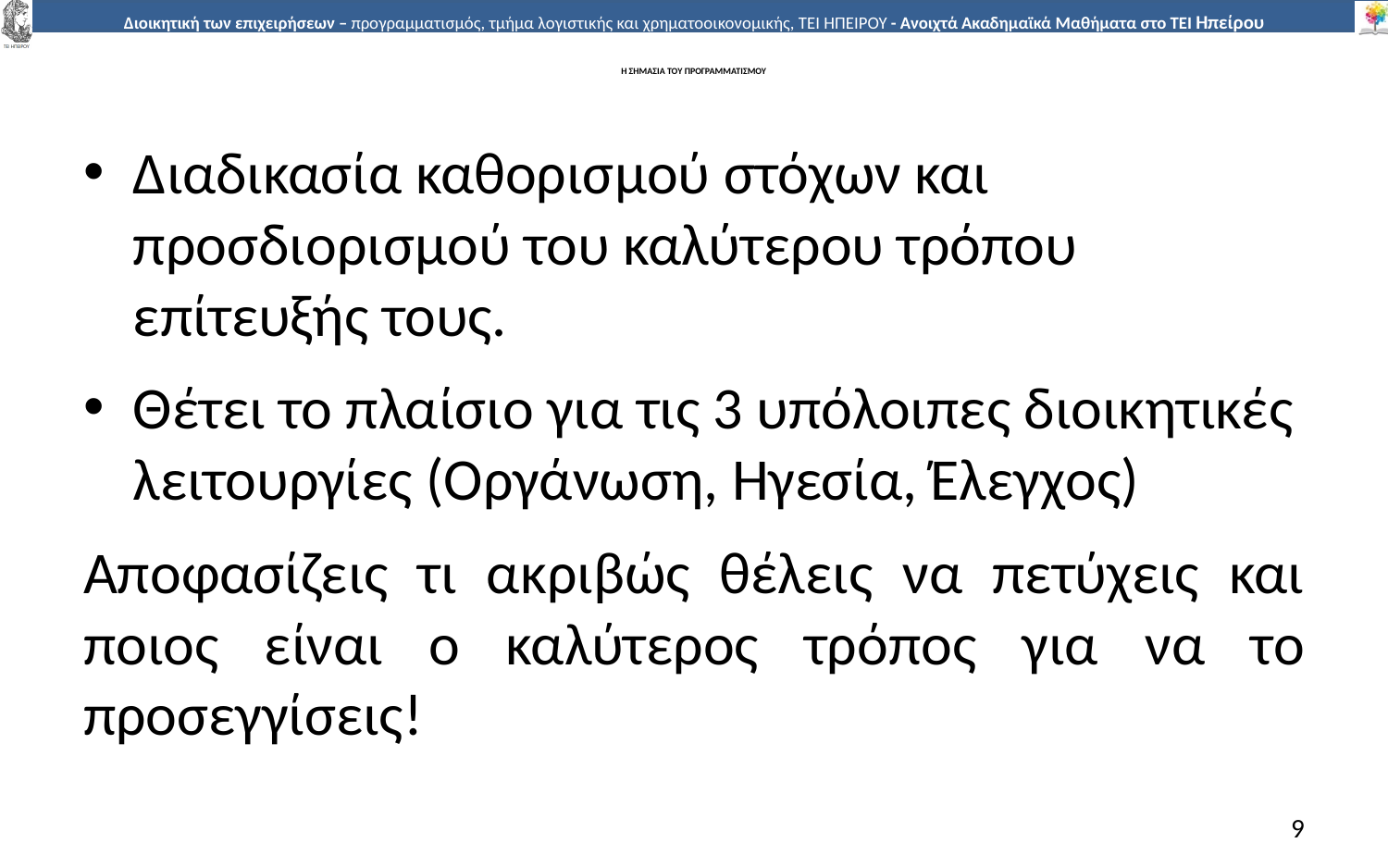

# Η ΣΗΜΑΣΙΑ ΤΟΥ ΠΡΟΓΡΑΜΜΑΤΙΣΜΟΥ
Διαδικασία καθορισµού στόχων και προσδιορισµού του καλύτερου τρόπου επίτευξής τους.
Θέτει το πλαίσιο για τις 3 υπόλοιπες διοικητικές λειτουργίες (Οργάνωση, Ηγεσία, Έλεγχος)
Αποφασίζεις τι ακριβώς θέλεις να πετύχεις και ποιος είναι ο καλύτερος τρόπος για να το προσεγγίσεις!

9